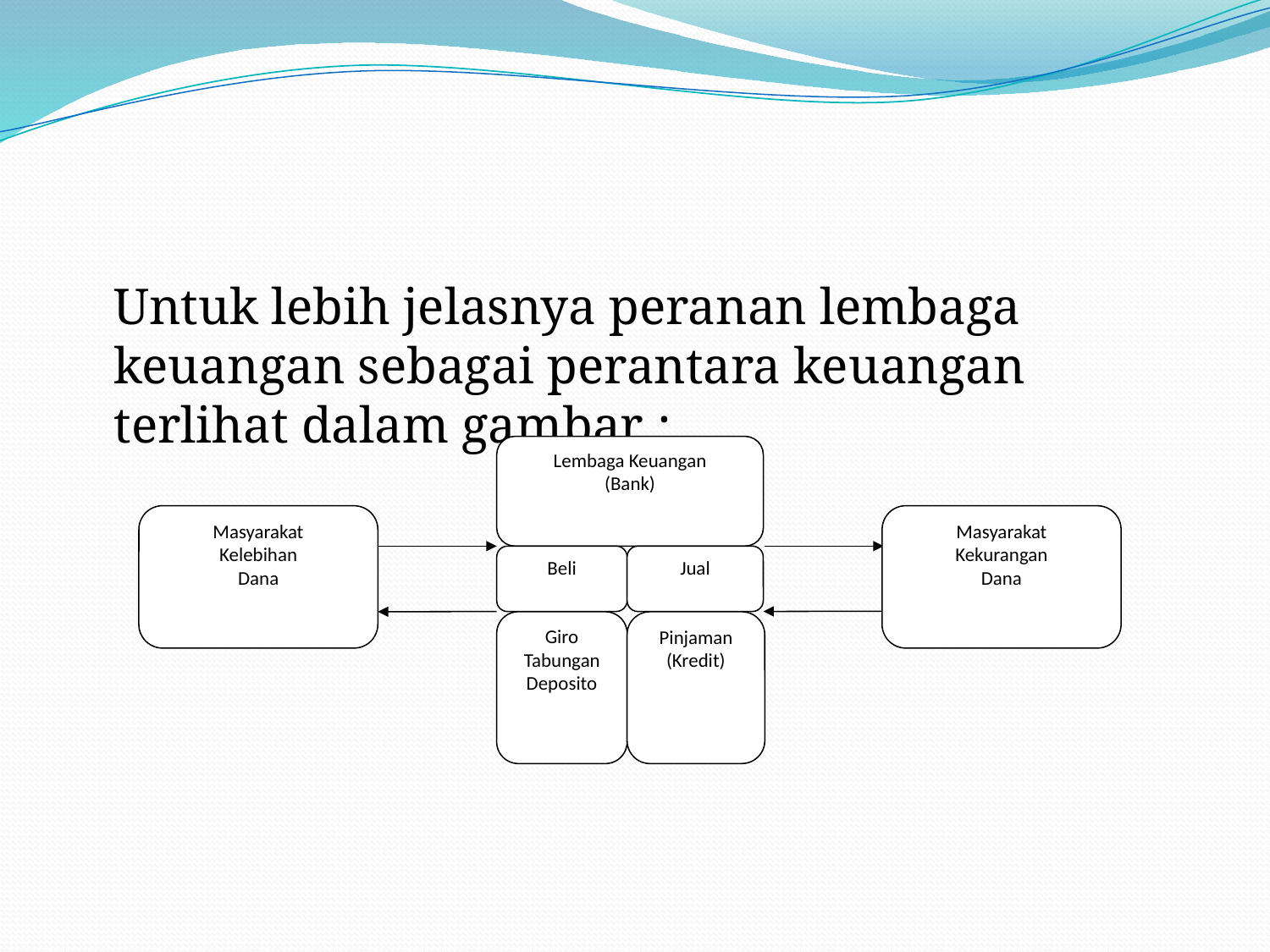

#
	Untuk lebih jelasnya peranan lembaga keuangan sebagai perantara keuangan terlihat dalam gambar :

Lembaga Keuangan
(Bank)
Masyarakat
Kelebihan
Dana
Masyarakat
Kekurangan
Dana
Beli
Jual
Giro
Tabungan
Deposito
Pinjaman
(Kredit)